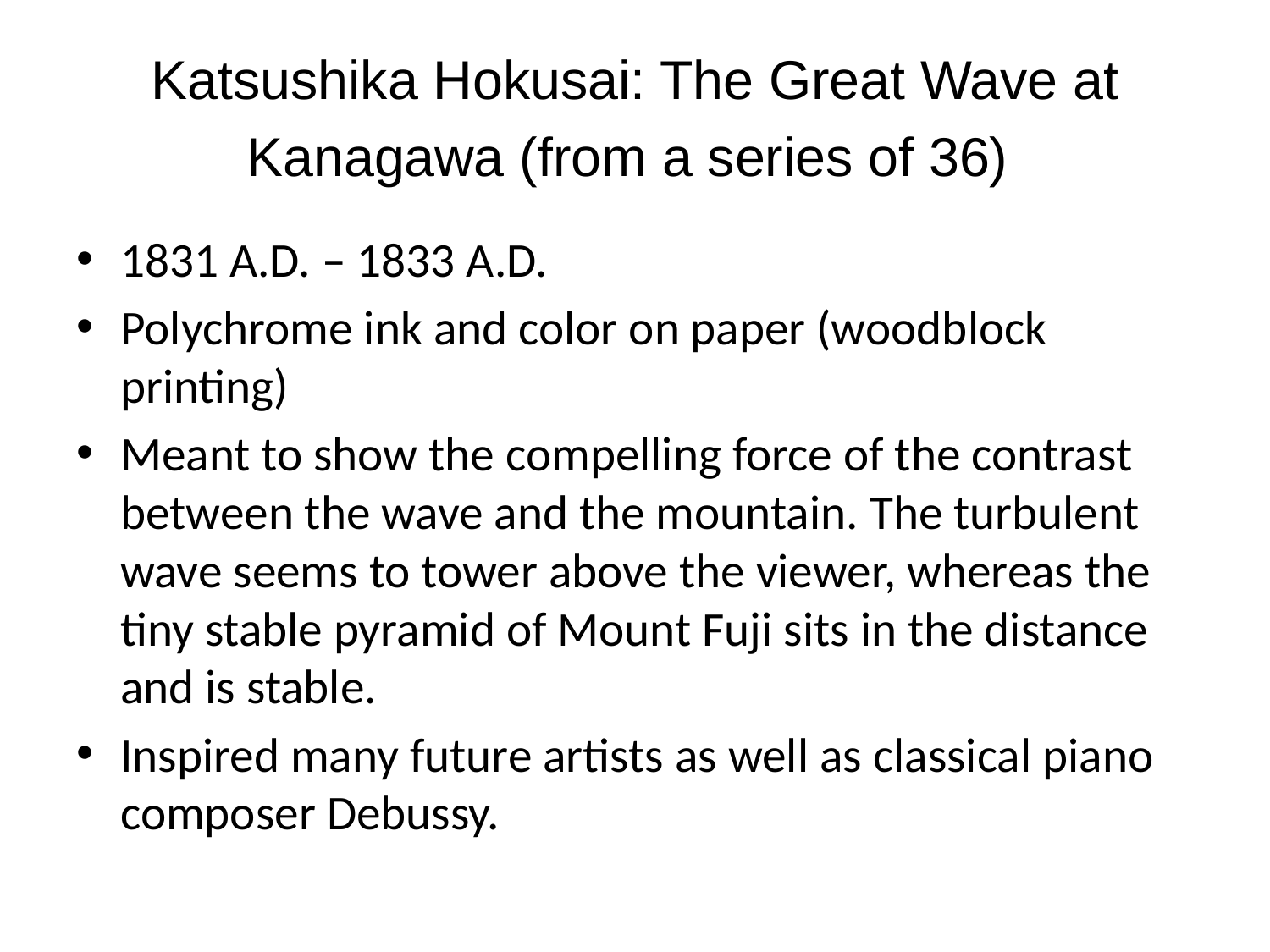

# Katsushika Hokusai: The Great Wave at Kanagawa (from a series of 36)
1831 A.D. – 1833 A.D.
Polychrome ink and color on paper (woodblock printing)
Meant to show the compelling force of the contrast between the wave and the mountain. The turbulent wave seems to tower above the viewer, whereas the tiny stable pyramid of Mount Fuji sits in the distance and is stable.
Inspired many future artists as well as classical piano composer Debussy.